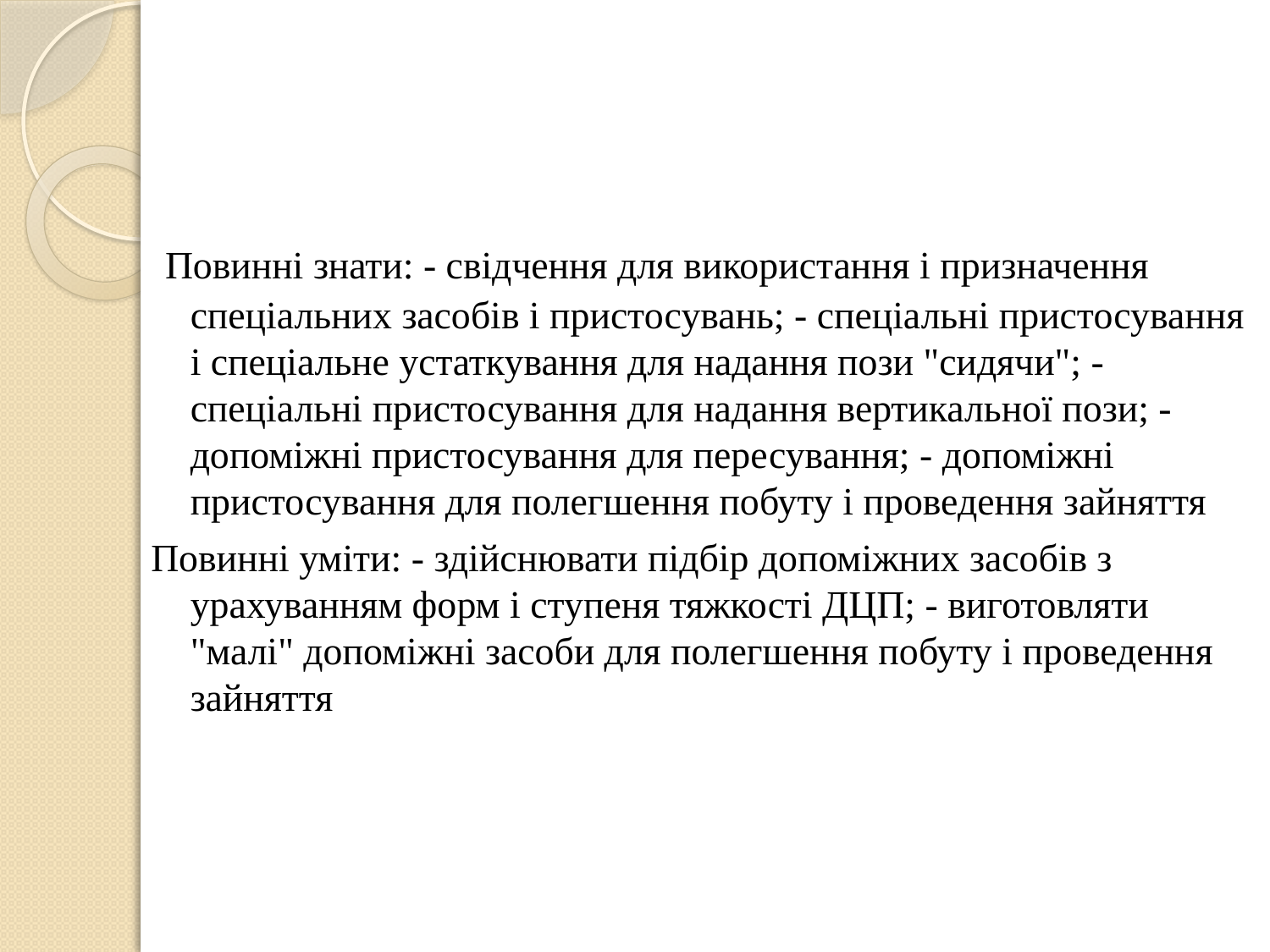

#
 Повинні знати: - свідчення для використання і призначення спеціальних засобів і пристосувань; - спеціальні пристосування і спеціальне устаткування для надання пози "сидячи"; - спеціальні пристосування для надання вертикальної пози; - допоміжні пристосування для пересування; - допоміжні пристосування для полегшення побуту і проведення зайняття
Повинні уміти: - здійснювати підбір допоміжних засобів з урахуванням форм і ступеня тяжкості ДЦП; - виготовляти "малі" допоміжні засоби для полегшення побуту і проведення зайняття